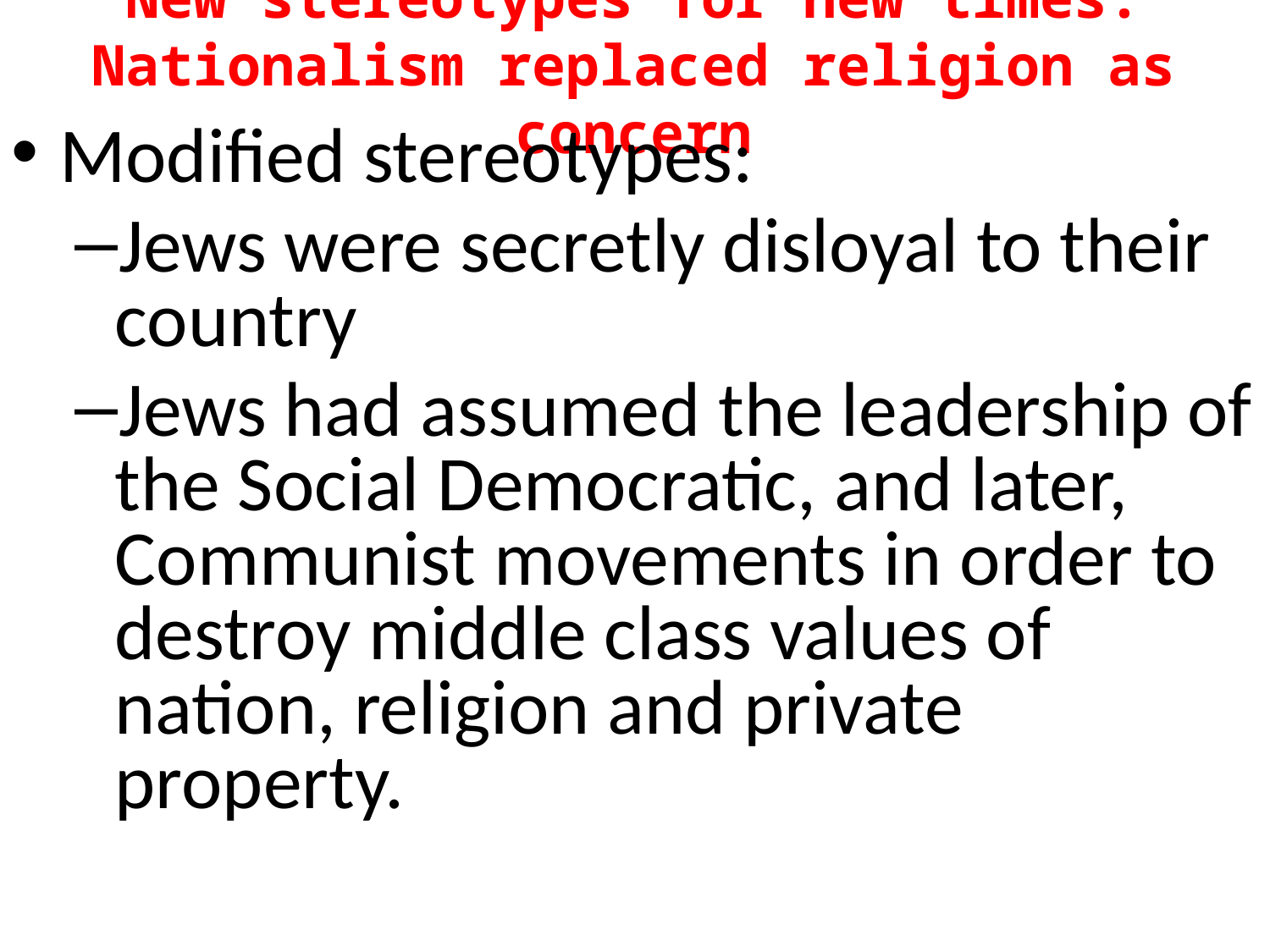

# New stereotypes for new times: Nationalism replaced religion as concern
Modified stereotypes:
Jews were secretly disloyal to their country
Jews had assumed the leadership of the Social Democratic, and later, Communist movements in order to destroy middle class values of nation, religion and private property.